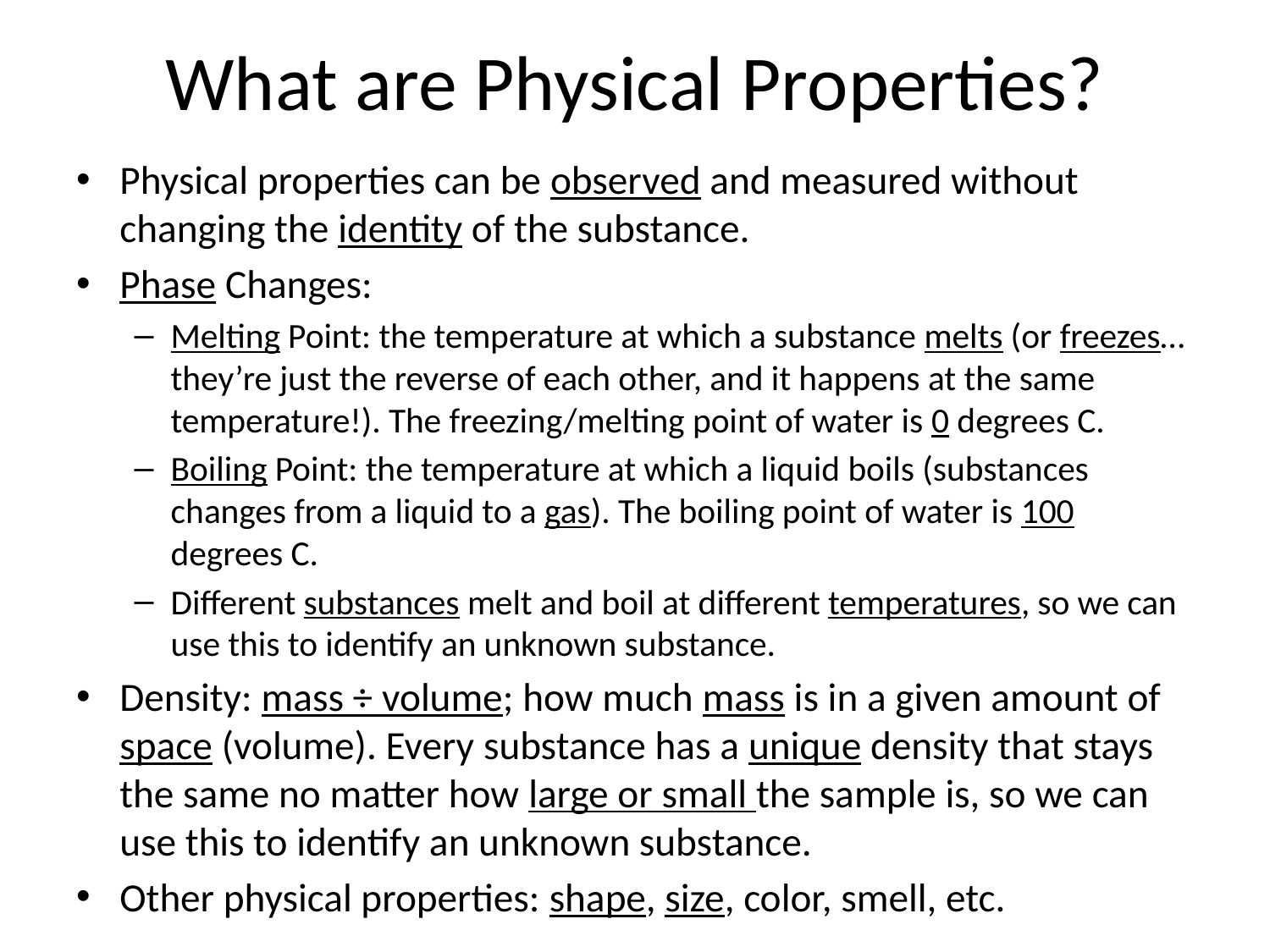

# What are Physical Properties?
Physical properties can be observed and measured without changing the identity of the substance.
Phase Changes:
Melting Point: the temperature at which a substance melts (or freezes…they’re just the reverse of each other, and it happens at the same temperature!). The freezing/melting point of water is 0 degrees C.
Boiling Point: the temperature at which a liquid boils (substances changes from a liquid to a gas). The boiling point of water is 100 degrees C.
Different substances melt and boil at different temperatures, so we can use this to identify an unknown substance.
Density: mass ÷ volume; how much mass is in a given amount of space (volume). Every substance has a unique density that stays the same no matter how large or small the sample is, so we can use this to identify an unknown substance.
Other physical properties: shape, size, color, smell, etc.